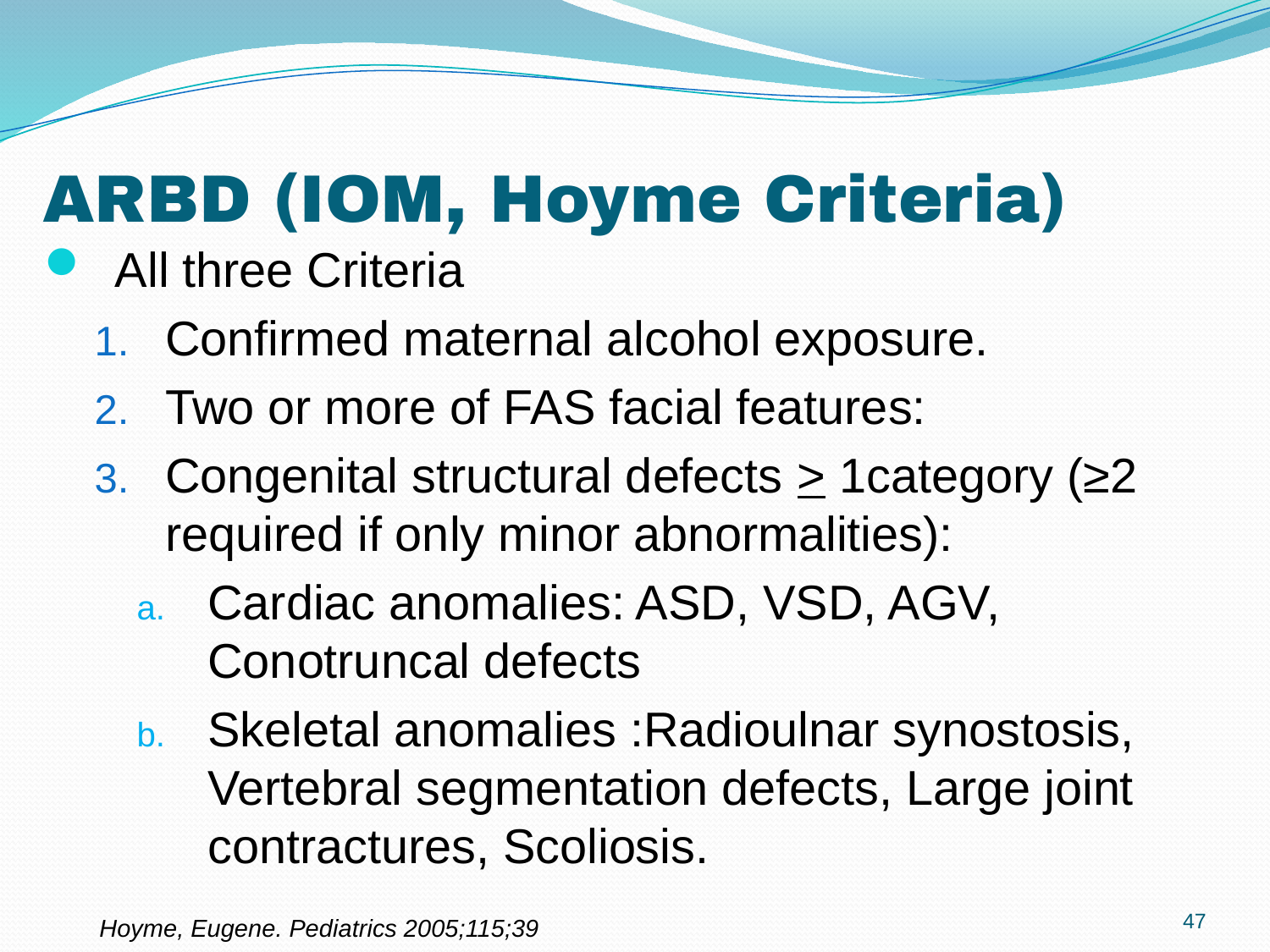

# ARBD (IOM, Hoyme Criteria)
All three Criteria
Confirmed maternal alcohol exposure.
Two or more of FAS facial features:
Congenital structural defects > 1category (≥2 required if only minor abnormalities):
Cardiac anomalies: ASD, VSD, AGV, Conotruncal defects
Skeletal anomalies :Radioulnar synostosis, Vertebral segmentation defects, Large joint contractures, Scoliosis.

Hoyme, Eugene. Pediatrics 2005;115;39

47